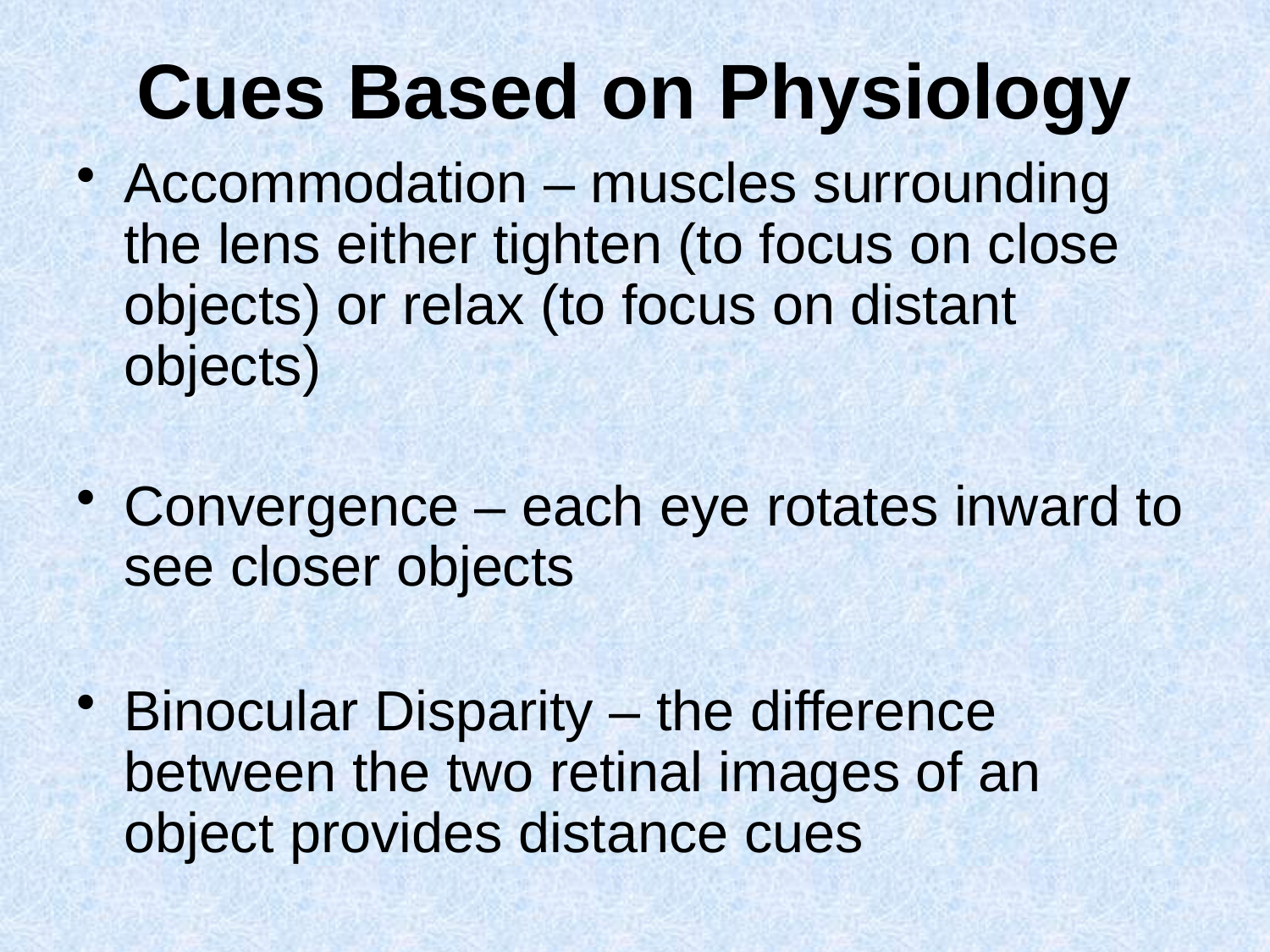

# Cues Based on Physiology
Accommodation – muscles surrounding the lens either tighten (to focus on close objects) or relax (to focus on distant objects)
Convergence – each eye rotates inward to see closer objects

Binocular Disparity – the difference between the two retinal images of an object provides distance cues